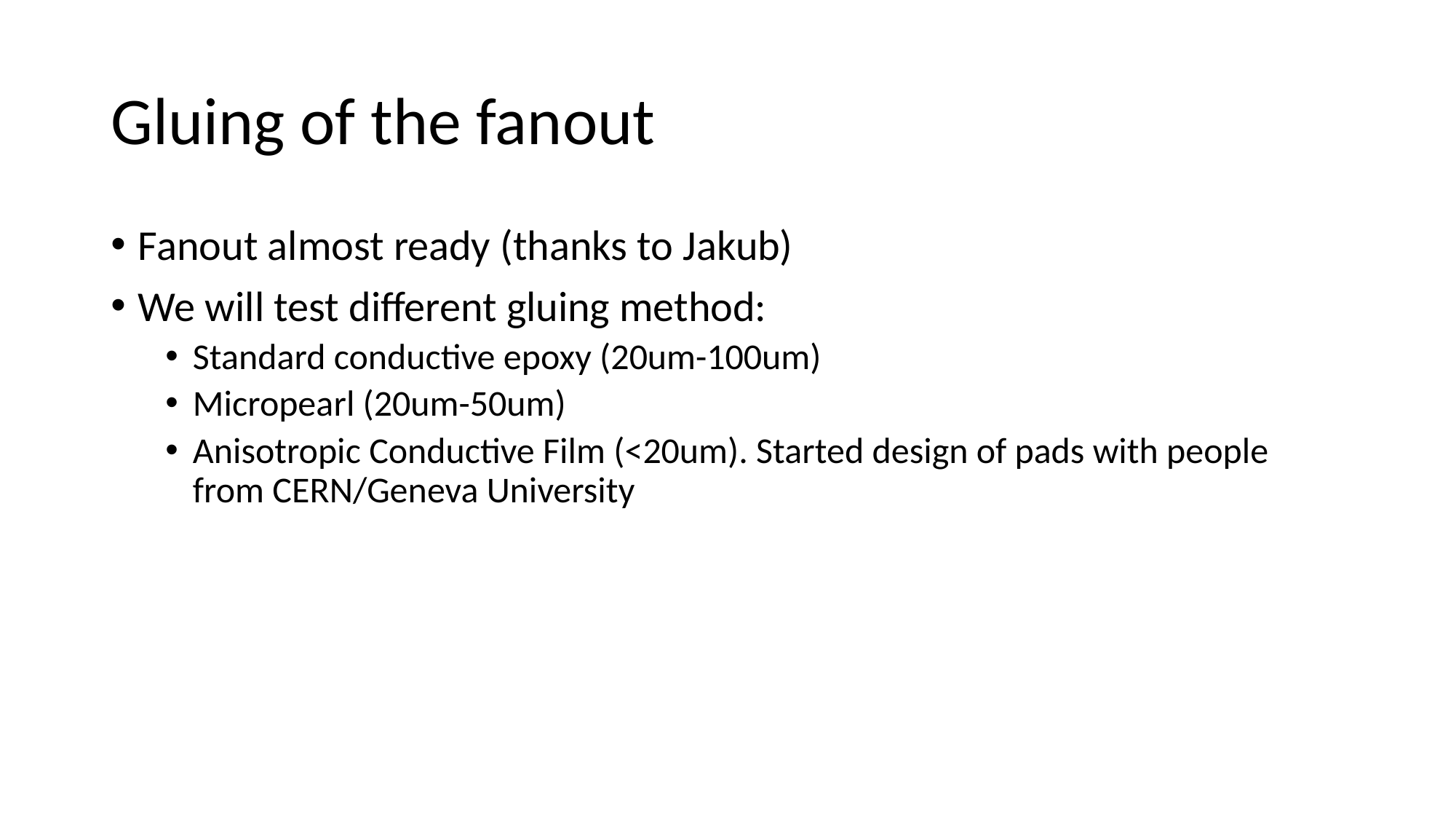

# Gluing of the fanout
Fanout almost ready (thanks to Jakub)
We will test different gluing method:
Standard conductive epoxy (20um-100um)
Micropearl (20um-50um)
Anisotropic Conductive Film (<20um). Started design of pads with people from CERN/Geneva University